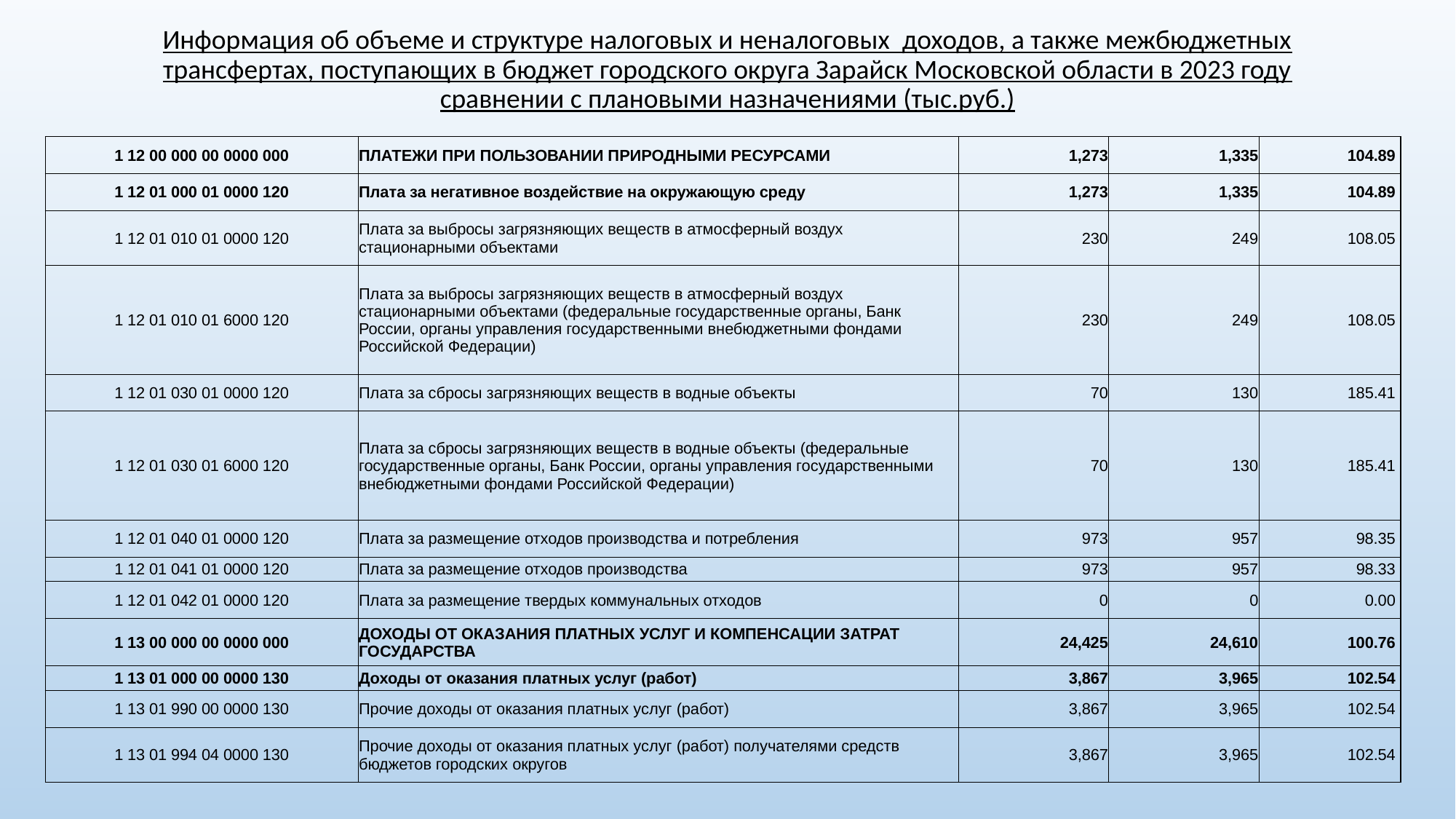

# Информация об объеме и структуре налоговых и неналоговых  доходов, а также межбюджетных трансфертах, поступающих в бюджет городского округа Зарайск Московской области в 2023 году сравнении с плановыми назначениями (тыс.руб.)
| 1 12 00 000 00 0000 000 | ПЛАТЕЖИ ПРИ ПОЛЬЗОВАНИИ ПРИРОДНЫМИ РЕСУРСАМИ | 1,273 | 1,335 | 104.89 |
| --- | --- | --- | --- | --- |
| 1 12 01 000 01 0000 120 | Плата за негативное воздействие на окружающую среду | 1,273 | 1,335 | 104.89 |
| 1 12 01 010 01 0000 120 | Плата за выбросы загрязняющих веществ в атмосферный воздух стационарными объектами | 230 | 249 | 108.05 |
| 1 12 01 010 01 6000 120 | Плата за выбросы загрязняющих веществ в атмосферный воздух стационарными объектами (федеральные государственные органы, Банк России, органы управления государственными внебюджетными фондами Российской Федерации) | 230 | 249 | 108.05 |
| 1 12 01 030 01 0000 120 | Плата за сбросы загрязняющих веществ в водные объекты | 70 | 130 | 185.41 |
| 1 12 01 030 01 6000 120 | Плата за сбросы загрязняющих веществ в водные объекты (федеральные государственные органы, Банк России, органы управления государственными внебюджетными фондами Российской Федерации) | 70 | 130 | 185.41 |
| 1 12 01 040 01 0000 120 | Плата за размещение отходов производства и потребления | 973 | 957 | 98.35 |
| 1 12 01 041 01 0000 120 | Плата за размещение отходов производства | 973 | 957 | 98.33 |
| 1 12 01 042 01 0000 120 | Плата за размещение твердых коммунальных отходов | 0 | 0 | 0.00 |
| 1 13 00 000 00 0000 000 | ДОХОДЫ ОТ ОКАЗАНИЯ ПЛАТНЫХ УСЛУГ И КОМПЕНСАЦИИ ЗАТРАТ ГОСУДАРСТВА | 24,425 | 24,610 | 100.76 |
| 1 13 01 000 00 0000 130 | Доходы от оказания платных услуг (работ) | 3,867 | 3,965 | 102.54 |
| 1 13 01 990 00 0000 130 | Прочие доходы от оказания платных услуг (работ) | 3,867 | 3,965 | 102.54 |
| 1 13 01 994 04 0000 130 | Прочие доходы от оказания платных услуг (работ) получателями средств бюджетов городских округов | 3,867 | 3,965 | 102.54 |